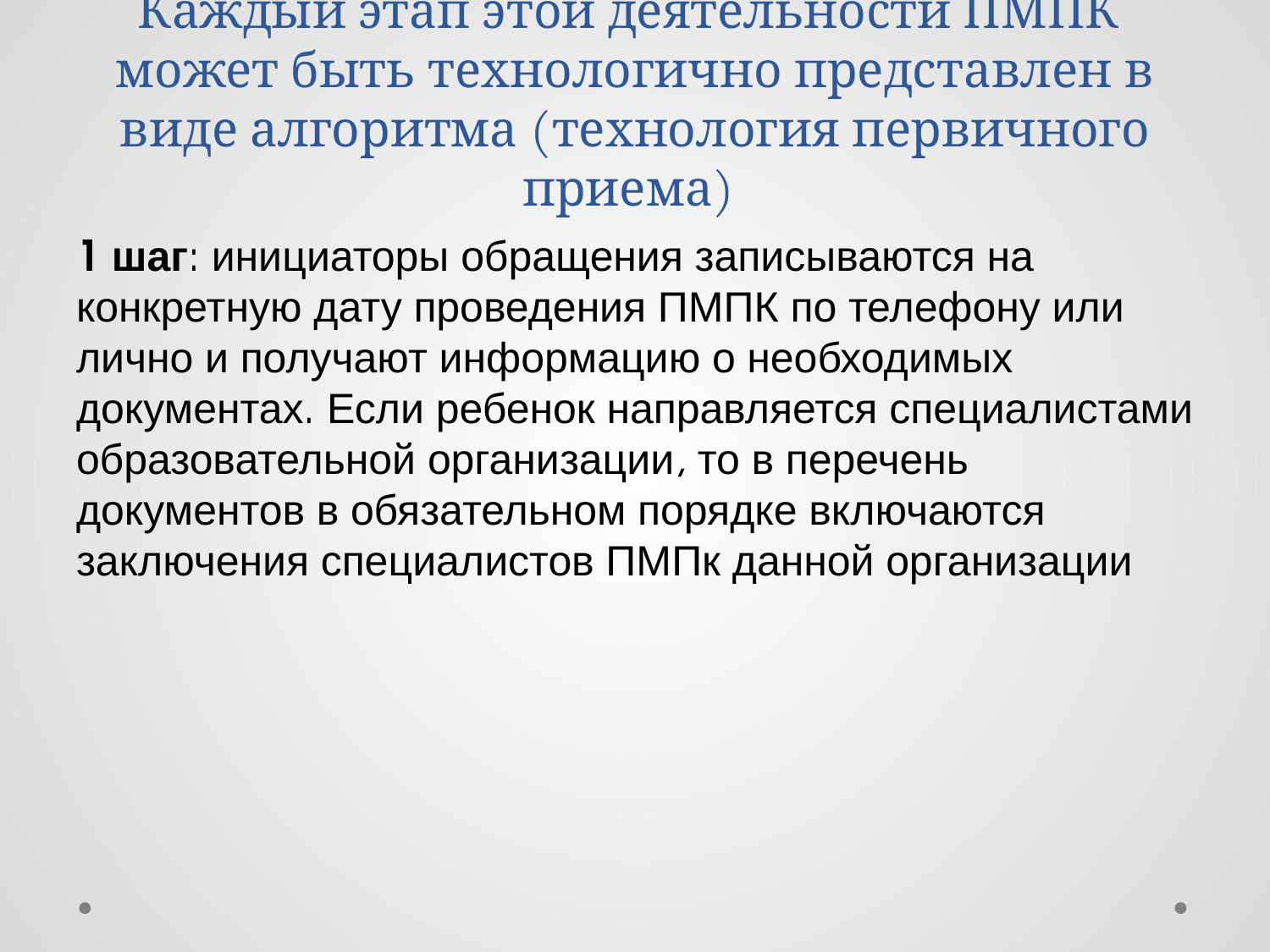

# Каждый этап этой деятельности ПМПК  может быть технологично представлен в виде алгоритма (технология первичного приема)
1 шаг: инициаторы обращения записываются на конкретную дату проведения ПМПК по телефону или лично и получают информацию о необходимых документах. Если ребенок направляется специалистами образовательной организации, то в перечень документов в обязательном порядке включаются заключения специалистов ПМПк данной организации